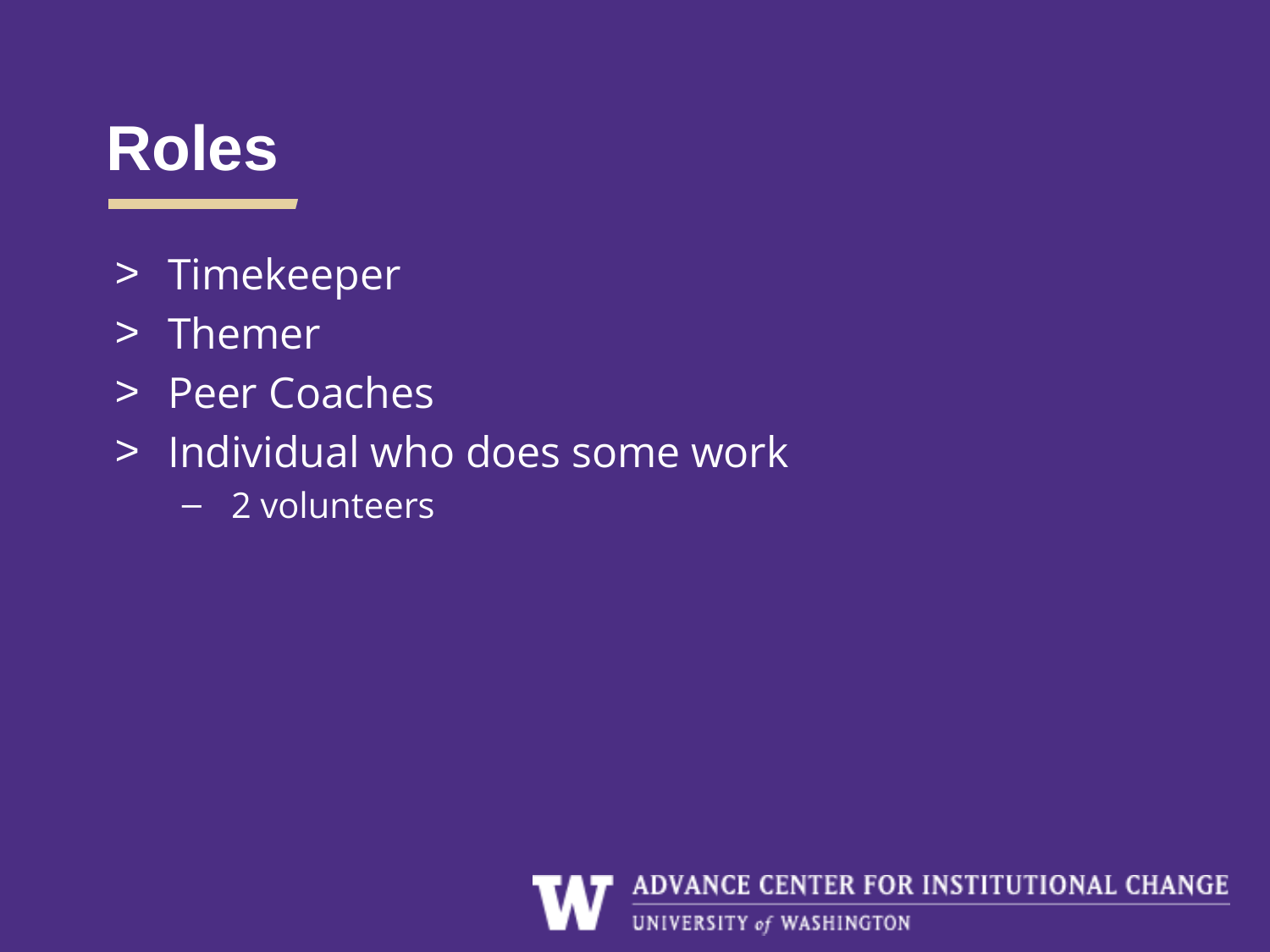

# Roles
Timekeeper
Themer
Peer Coaches
Individual who does some work
2 volunteers